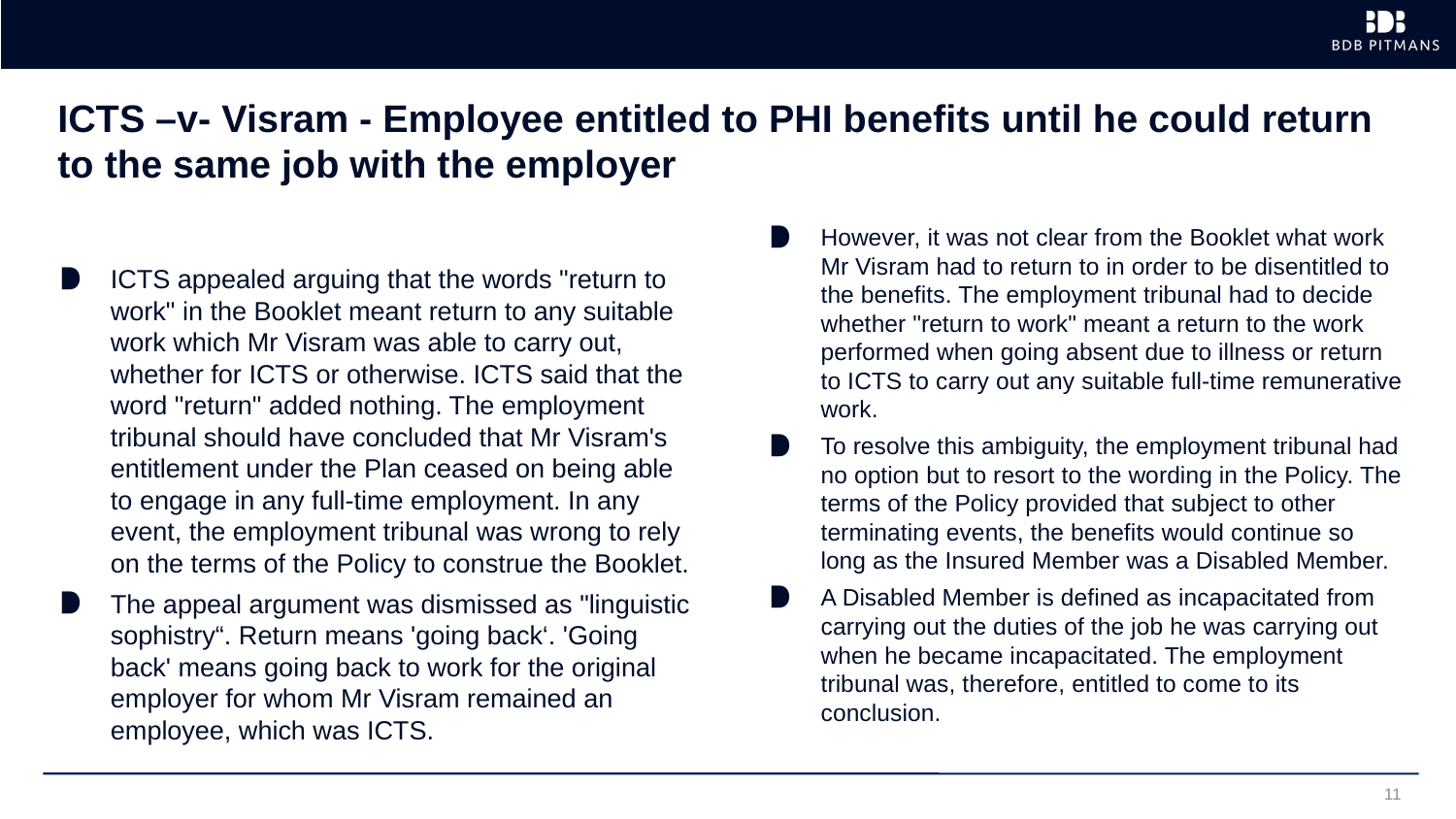

# ICTS –v- Visram - Employee entitled to PHI benefits until he could return to the same job with the employer

ICTS appealed arguing that the words "return to work" in the Booklet meant return to any suitable work which Mr Visram was able to carry out, whether for ICTS or otherwise. ICTS said that the word "return" added nothing. The employment tribunal should have concluded that Mr Visram's entitlement under the Plan ceased on being able to engage in any full-time employment. In any event, the employment tribunal was wrong to rely on the terms of the Policy to construe the Booklet.
The appeal argument was dismissed as "linguistic sophistry“. Return means 'going back‘. 'Going back' means going back to work for the original employer for whom Mr Visram remained an employee, which was ICTS.
However, it was not clear from the Booklet what work Mr Visram had to return to in order to be disentitled to the benefits. The employment tribunal had to decide whether "return to work" meant a return to the work performed when going absent due to illness or return to ICTS to carry out any suitable full-time remunerative work.
To resolve this ambiguity, the employment tribunal had no option but to resort to the wording in the Policy. The terms of the Policy provided that subject to other terminating events, the benefits would continue so long as the Insured Member was a Disabled Member.
A Disabled Member is defined as incapacitated from carrying out the duties of the job he was carrying out when he became incapacitated. The employment tribunal was, therefore, entitled to come to its conclusion.

11